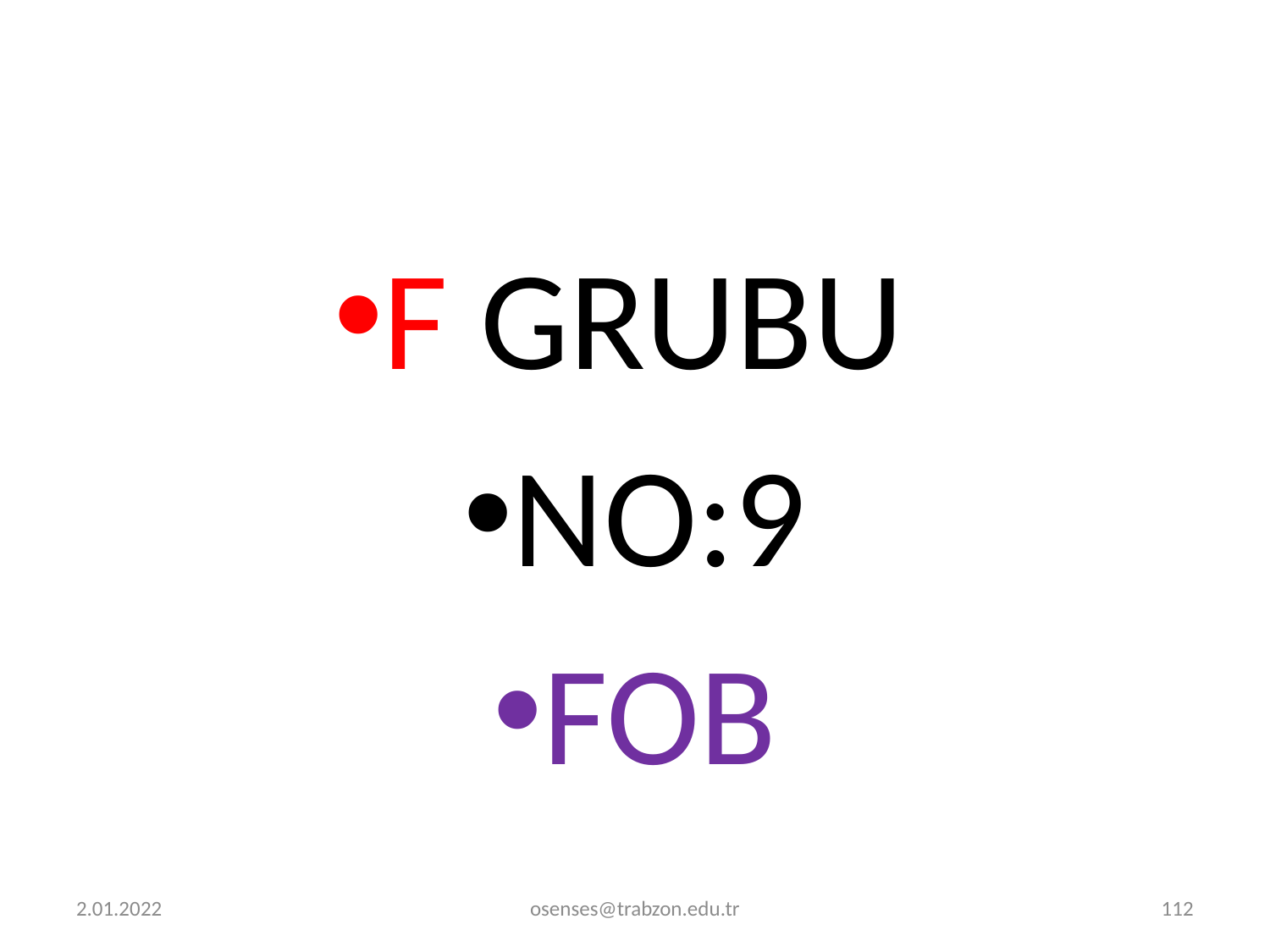

F GRUBU
NO:9
FOB

2.01.2022
osenses@trabzon.edu.tr
112